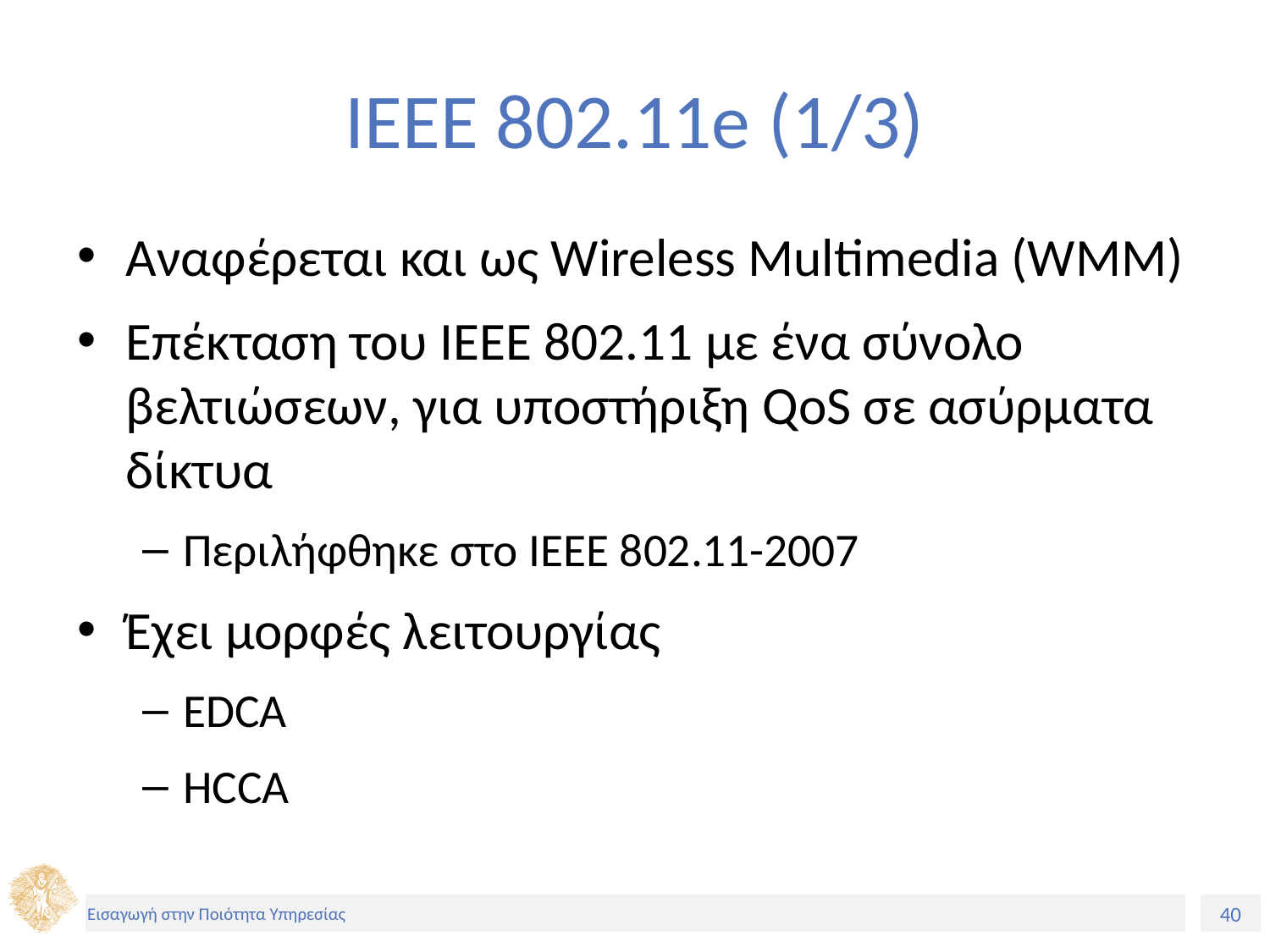

# IEEE 802.11e (1/3)
Αναφέρεται και ως Wireless Multimedia (WMM)
Επέκταση του IEEE 802.11 με ένα σύνολο βελτιώσεων, για υποστήριξη QoS σε ασύρματα δίκτυα
Περιλήφθηκε στο IEEE 802.11-2007
Έχει μορφές λειτουργίας
EDCA
HCCA